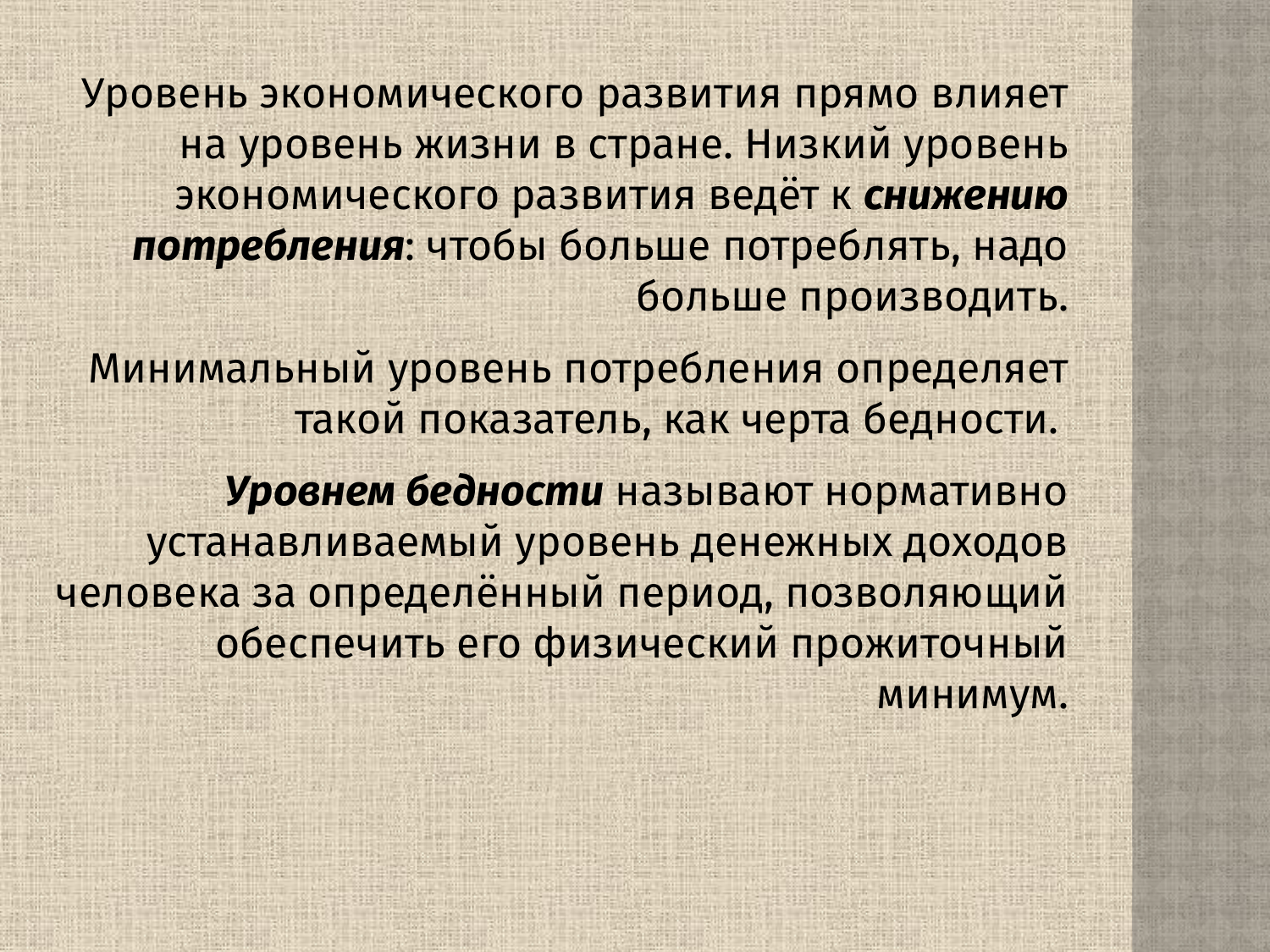

Уровень экономического развития прямо влияет на уровень жизни в стране. Низкий уровень экономического развития ведёт к снижению потребления: чтобы больше потреблять, надо больше производить.
 Минимальный уровень потребления определяет такой показатель, как черта бедности.
Уровнем бедности называют нормативно устанавливаемый уровень денежных доходов человека за определённый период, позволяющий обеспечить его физический прожиточный минимум.